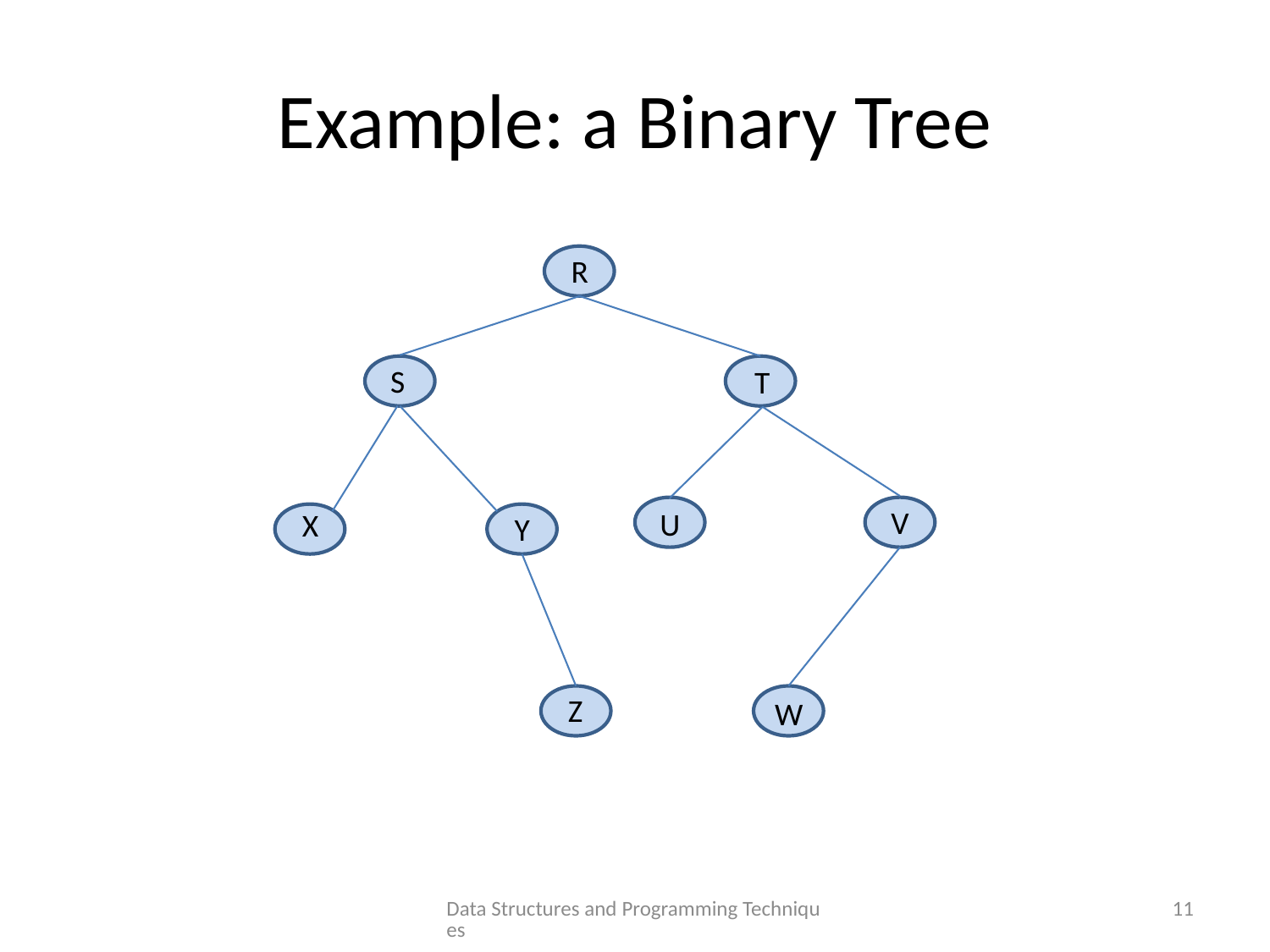

# Example: a Binary Tree

R

S

T
V

U
X
Y

Z

W
Data Structures and Programming Techniques
11